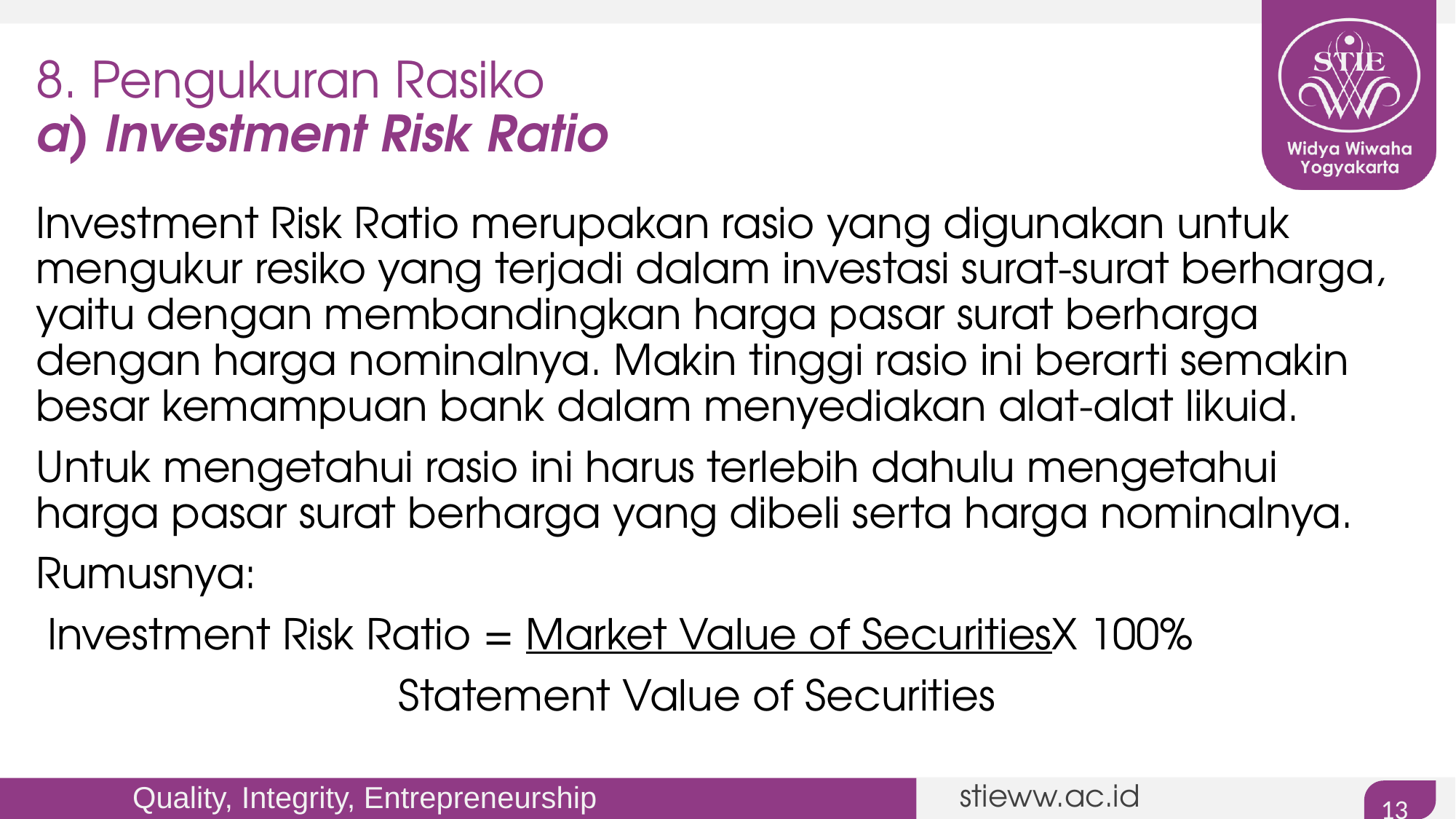

# 8. Pengukuran Rasiko a) Investment Risk Ratio
Investment Risk Ratio merupakan rasio yang digunakan untuk mengukur resiko yang terjadi dalam investasi surat-surat berharga, yaitu dengan membandingkan harga pasar surat berharga dengan harga nominalnya. Makin tinggi rasio ini berarti semakin besar kemampuan bank dalam menyediakan alat-alat likuid.
Untuk mengetahui rasio ini harus terlebih dahulu mengetahui harga pasar surat berharga yang dibeli serta harga nominalnya.
Rumusnya:
 Investment Risk Ratio = Market Value of SecuritiesX 100%
   			   Statement Value of Securities